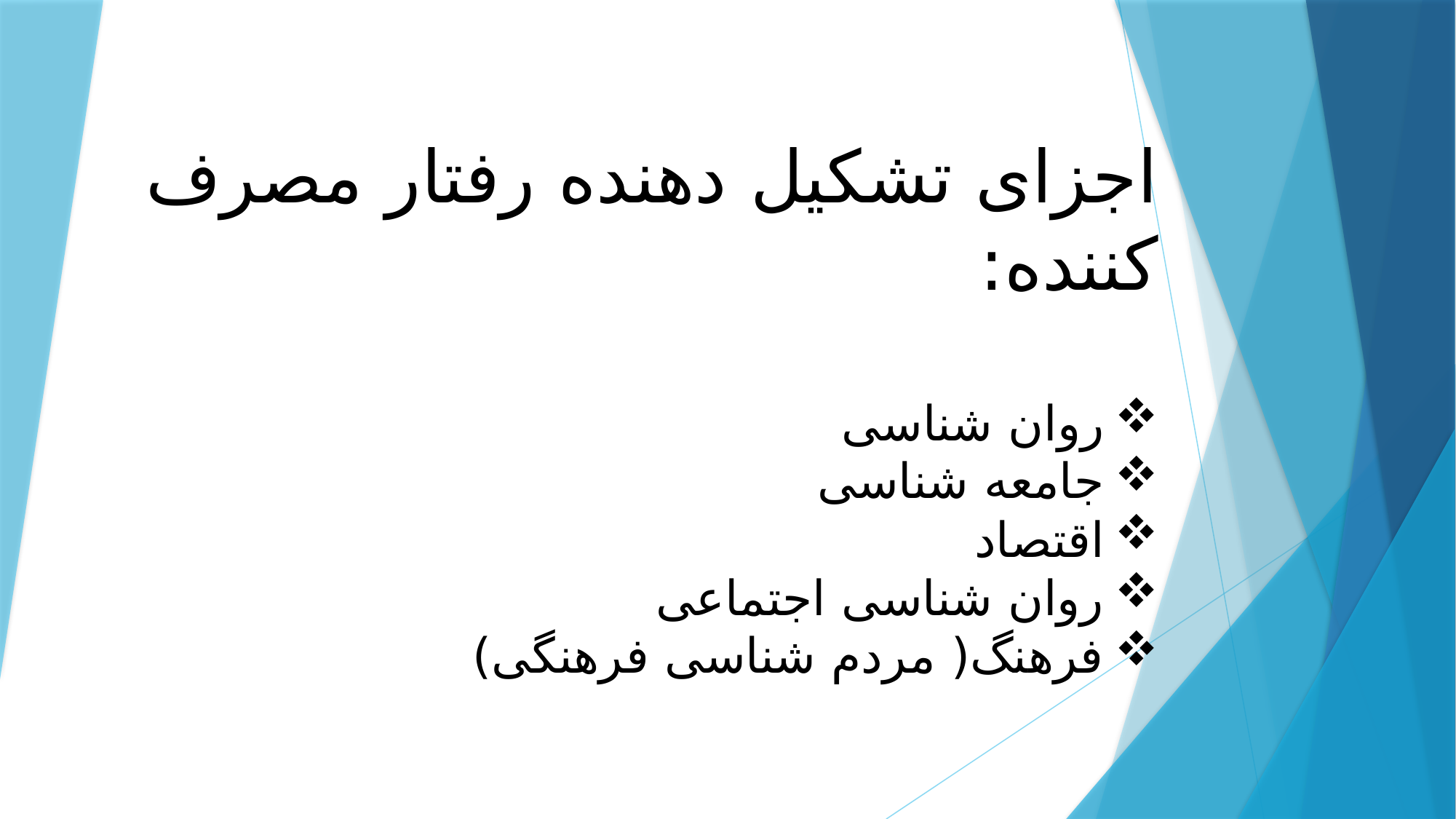

#
اجزای تشکیل دهنده رفتار مصرف کننده:

روان شناسی
جامعه شناسی
اقتصاد
روان شناسی اجتماعی
فرهنگ( مردم شناسی فرهنگی)